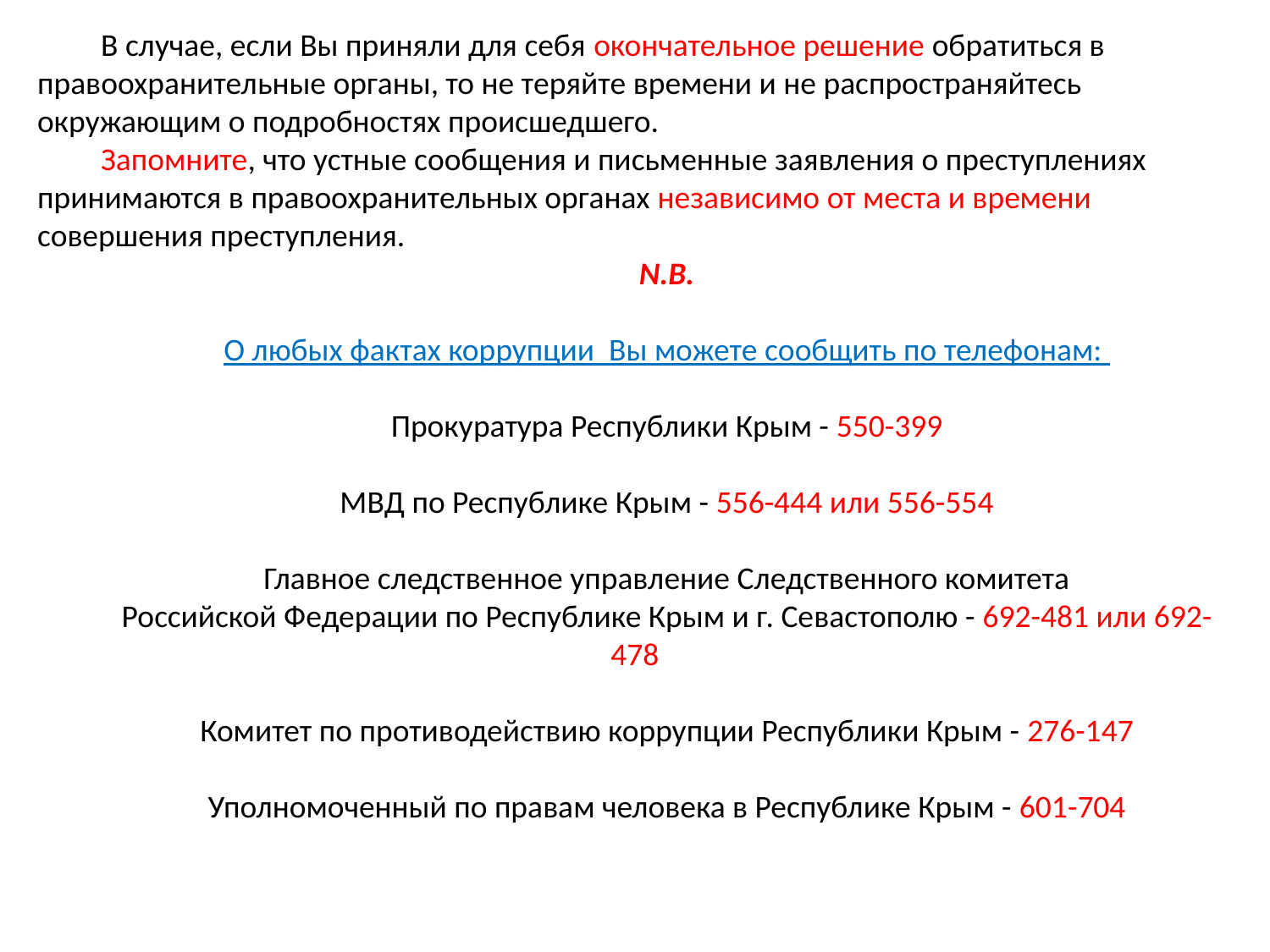

В случае, если Вы приняли для себя окончательное решение обратиться в правоохранительные органы, то не теряйте времени и не распространяйтесь  окружающим о подробностях происшедшего.
Запомните, что устные сообщения и письменные заявления о преступлениях принимаются в правоохранительных органах независимо от места и времени совершения преступления.
N.B.

О любых фактах коррупции  Вы можете сообщить по телефонам:

Прокуратура Республики Крым - 550-399

МВД по Республике Крым - 556-444 или 556-554

Главное следственное управление Следственного комитета
Российской Федерации по Республике Крым и г. Севастополю - 692-481 или 692-478

Комитет по противодействию коррупции Республики Крым - 276-147

Уполномоченный по правам человека в Республике Крым - 601-704